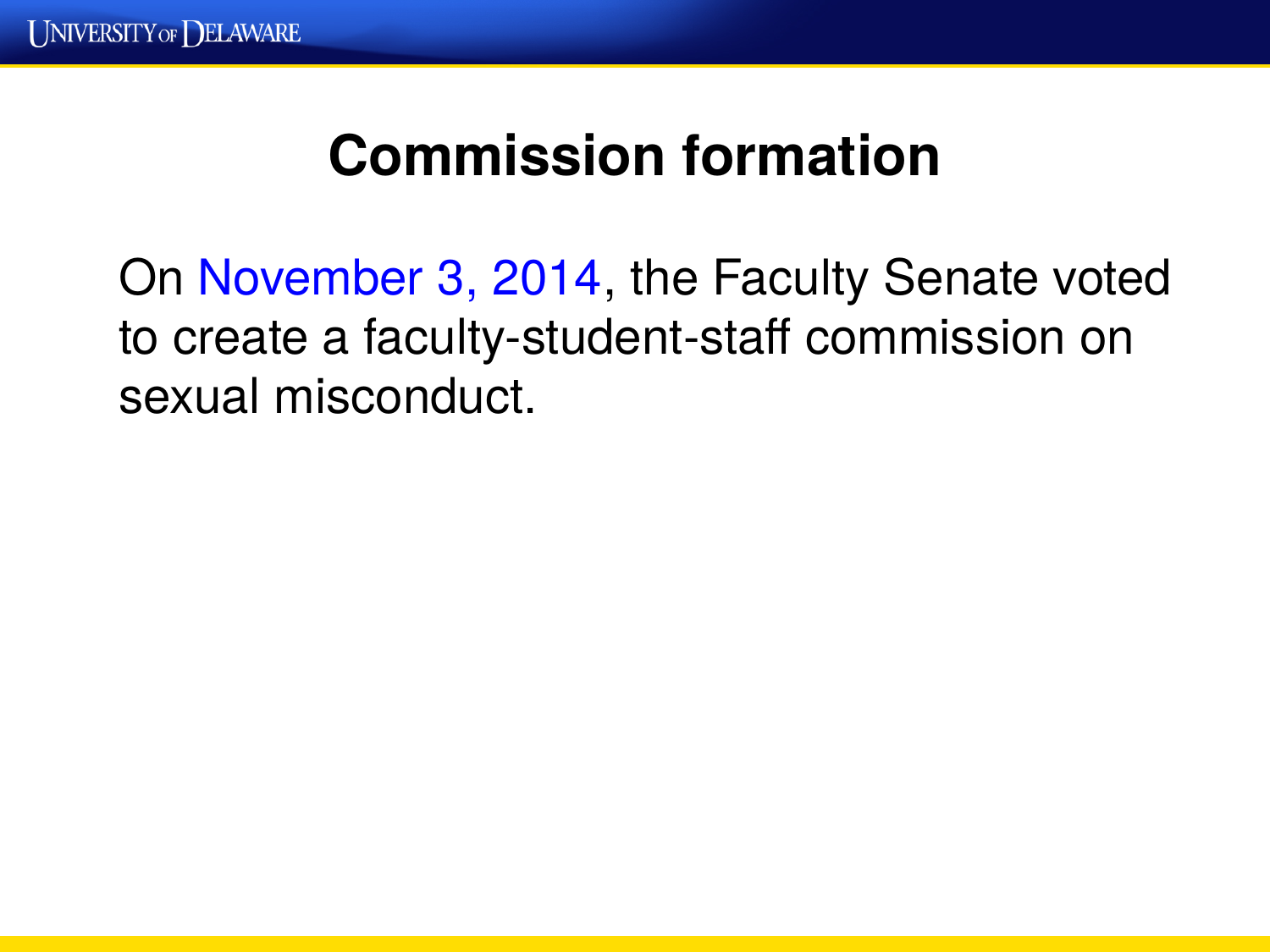

# Commission formation
On November 3, 2014, the Faculty Senate voted to create a faculty-student-staff commission on sexual misconduct.